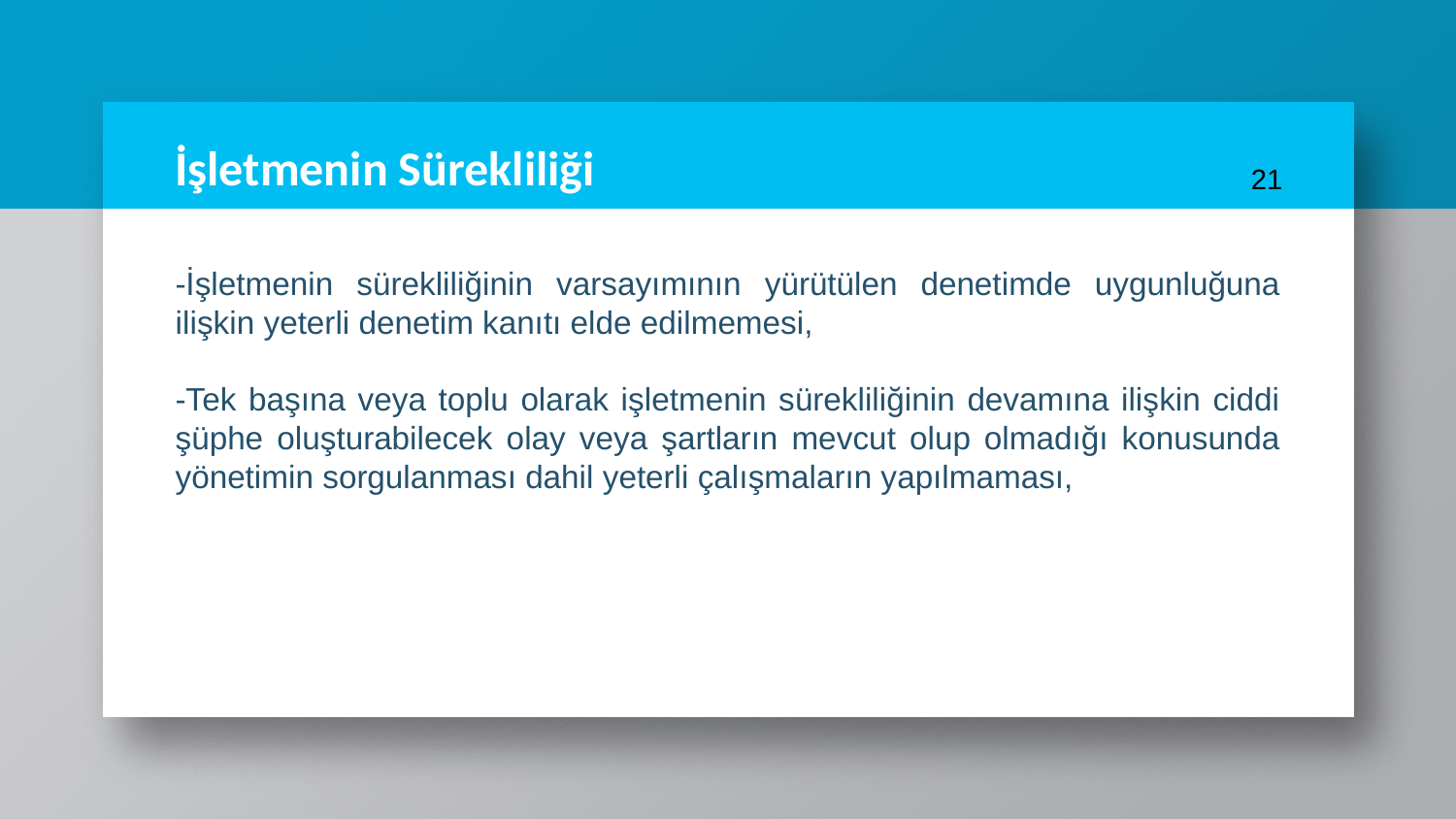

# İşletmenin Sürekliliği
21

-İşletmenin sürekliliğinin varsayımının yürütülen denetimde uygunluğuna ilişkin yeterli denetim kanıtı elde edilmemesi,

-Tek başına veya toplu olarak işletmenin sürekliliğinin devamına ilişkin ciddi şüphe oluşturabilecek olay veya şartların mevcut olup olmadığı konusunda yönetimin sorgulanması dahil yeterli çalışmaların yapılmaması,